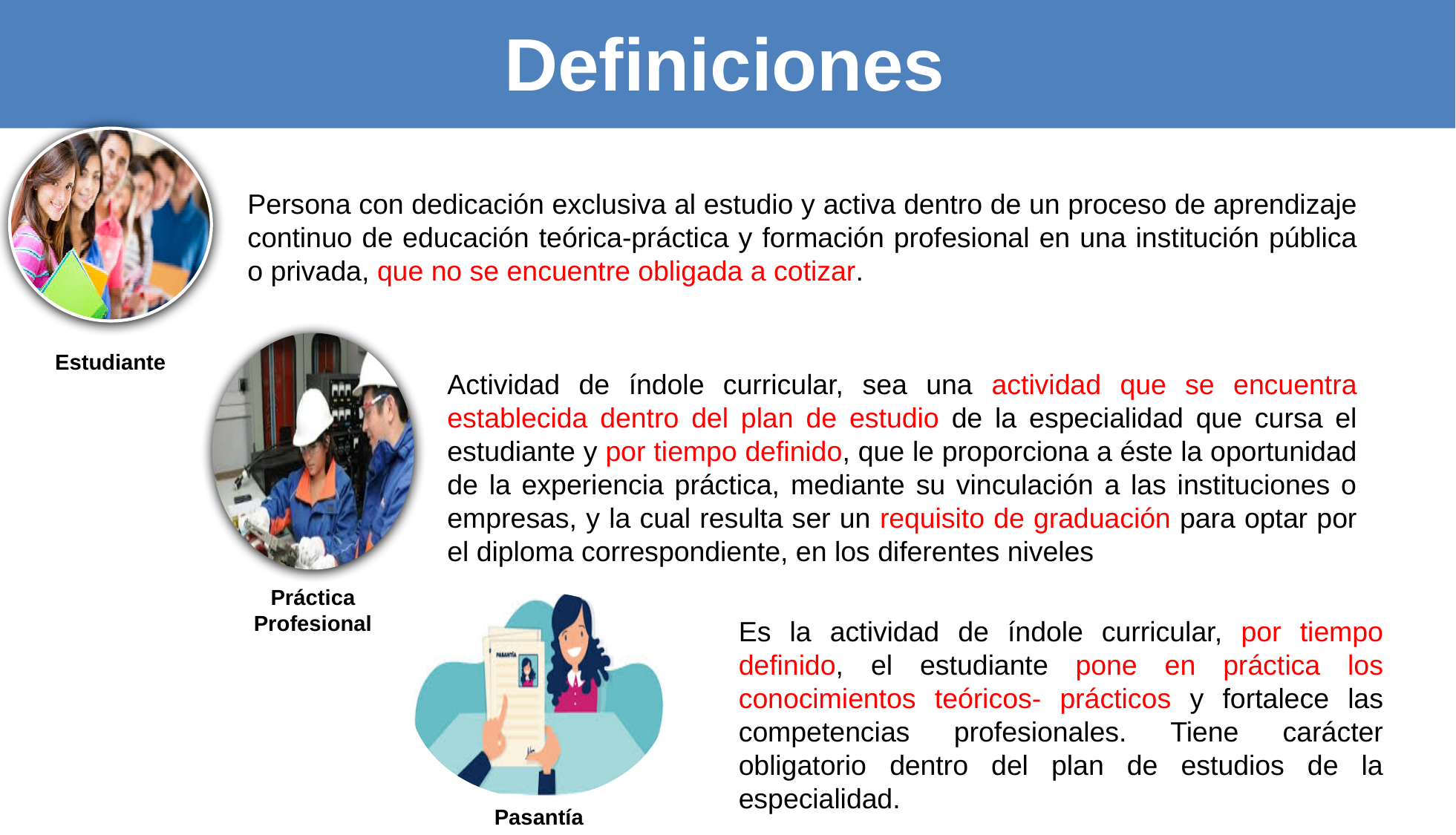

# Definiciones

Persona con dedicación exclusiva al estudio y activa dentro de un proceso de aprendizaje continuo de educación teórica-práctica y formación profesional en una institución pública o privada, que no se encuentre obligada a cotizar.

Estudiante
Actividad de índole curricular, sea una actividad que se encuentra establecida dentro del plan de estudio de la especialidad que cursa el estudiante y por tiempo definido, que le proporciona a éste la oportunidad de la experiencia práctica, mediante su vinculación a las instituciones o empresas, y la cual resulta ser un requisito de graduación para optar por el diploma correspondiente, en los diferentes niveles
Práctica Profesional

Es la actividad de índole curricular, por tiempo definido, el estudiante pone en práctica los conocimientos teóricos- prácticos y fortalece las competencias profesionales. Tiene carácter obligatorio dentro del plan de estudios de la especialidad.
Pasantía